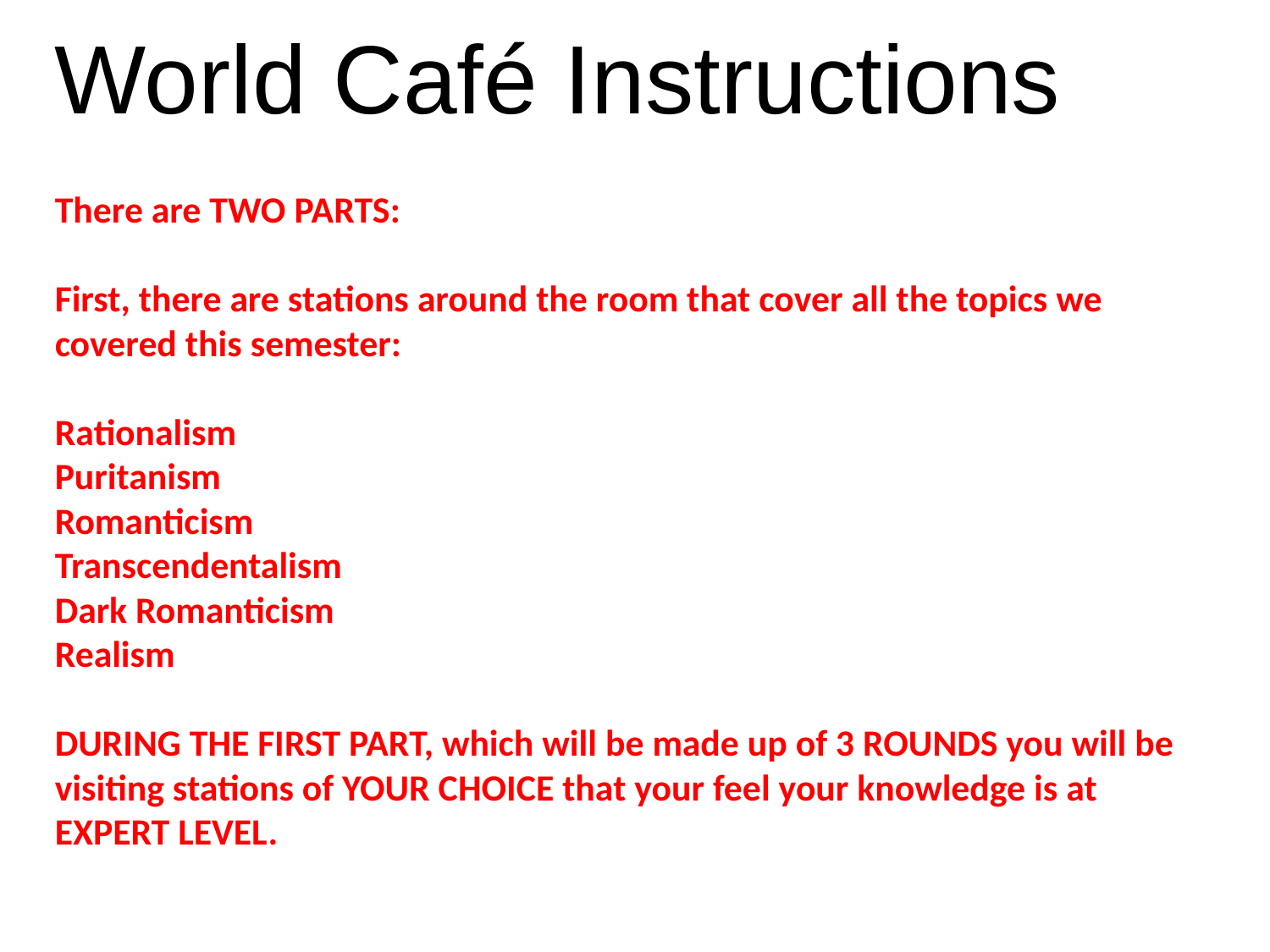

World Café Instructions
There are TWO PARTS:

First, there are stations around the room that cover all the topics we covered this semester:

Rationalism
Puritanism
Romanticism
Transcendentalism
Dark Romanticism
Realism

DURING THE FIRST PART, which will be made up of 3 ROUNDS you will be visiting stations of YOUR CHOICE that your feel your knowledge is at EXPERT LEVEL.